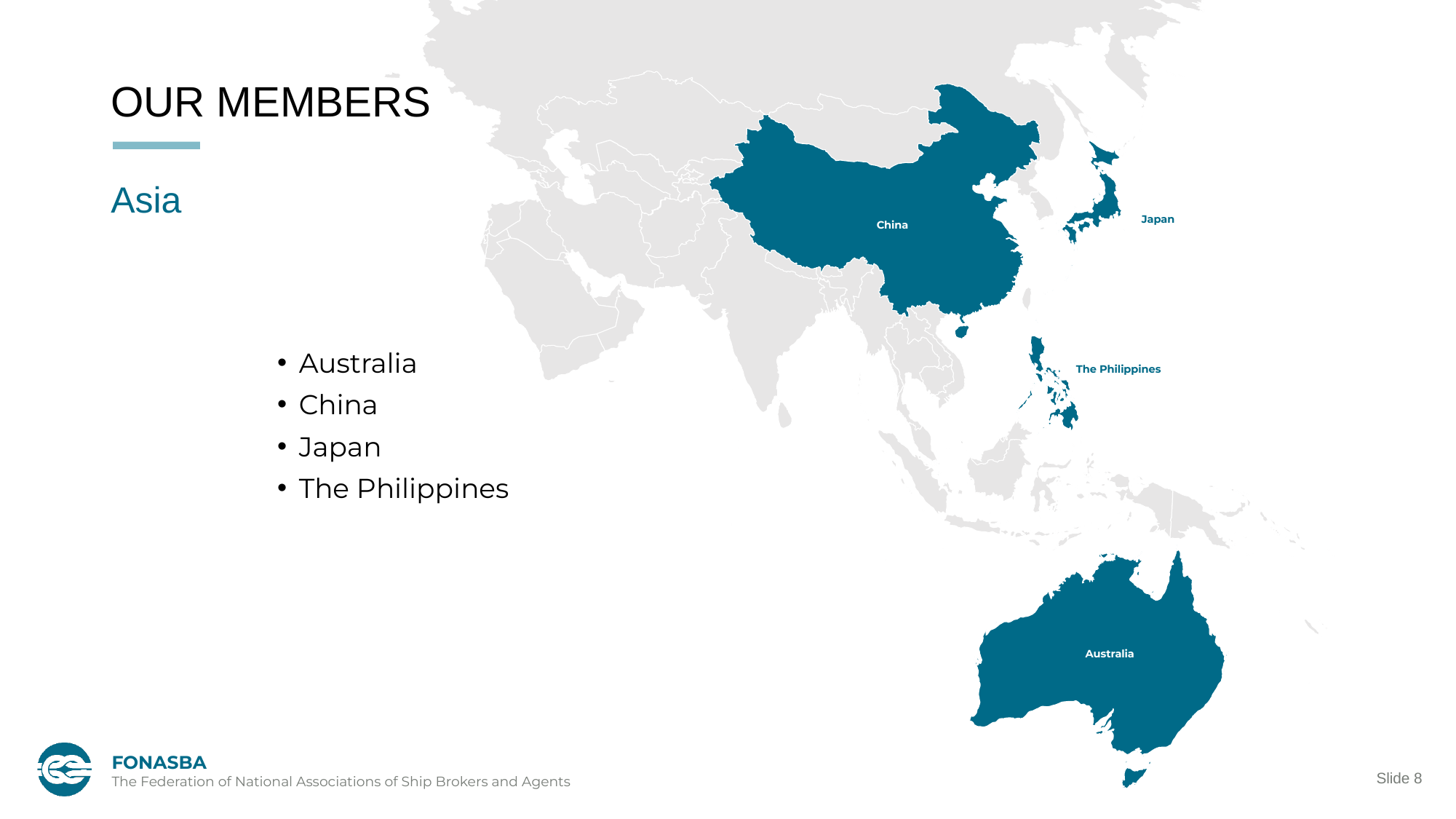

# OUR MEMBERS
Asia
Japan
China
Australia
China
Japan
The Philippines
The Philippines
Australia
FONASBA
The Federation of National Associations of Ship Brokers and Agents
Slide 8